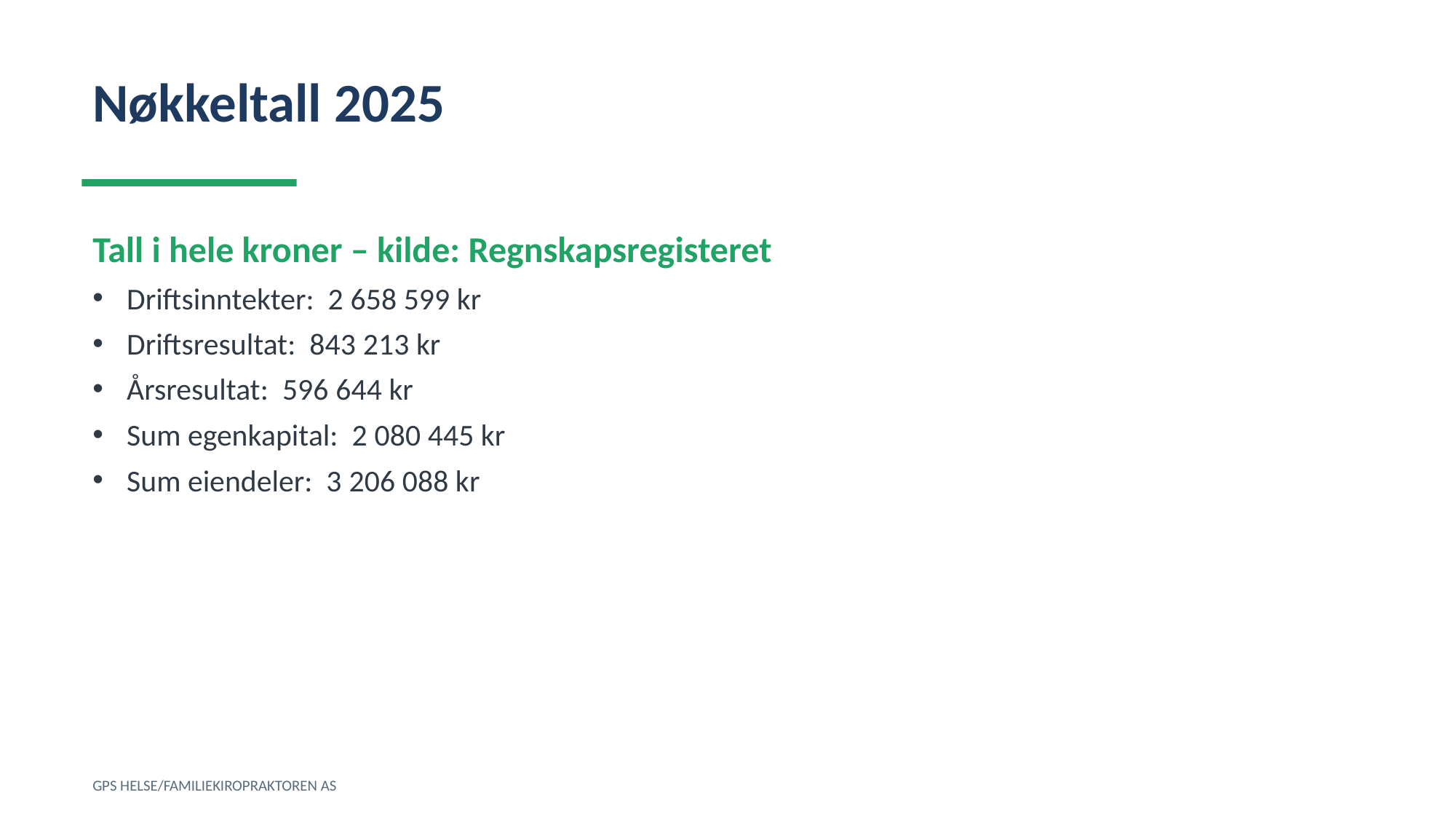

Nøkkeltall 2025

Tall i hele kroner – kilde: Regnskapsregisteret
Driftsinntekter:  2 658 599 kr
Driftsresultat:  843 213 kr
Årsresultat:  596 644 kr
Sum egenkapital:  2 080 445 kr
Sum eiendeler:  3 206 088 kr
GPS HELSE/FAMILIEKIROPRAKTOREN AS